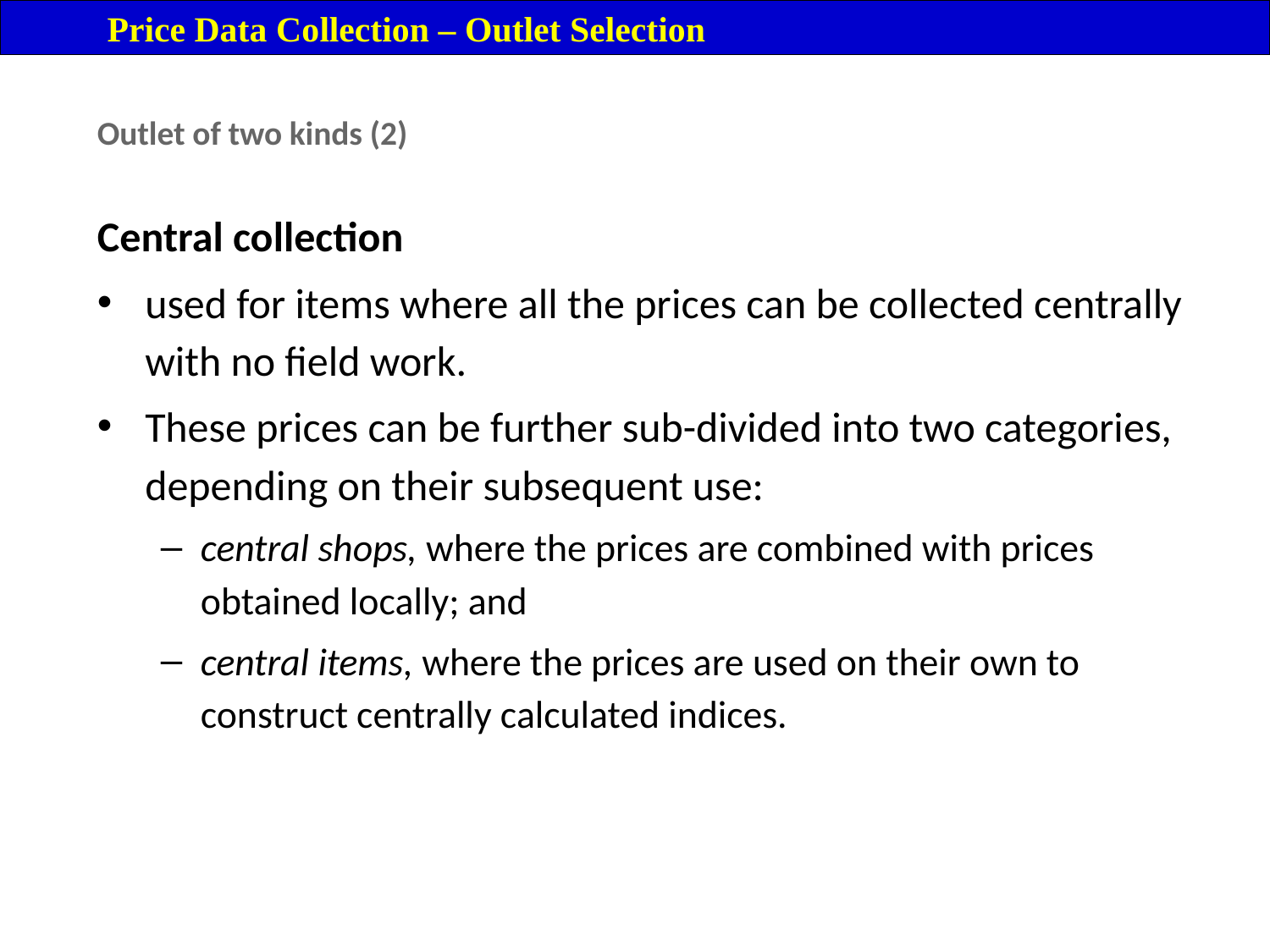

Price Data Collection – Outlet Selection
Outlet of two kinds (2)
Central collection
used for items where all the prices can be collected centrally with no field work.
These prices can be further sub-divided into two categories, depending on their subsequent use:
central shops, where the prices are combined with prices obtained locally; and
central items, where the prices are used on their own to construct centrally calculated indices.